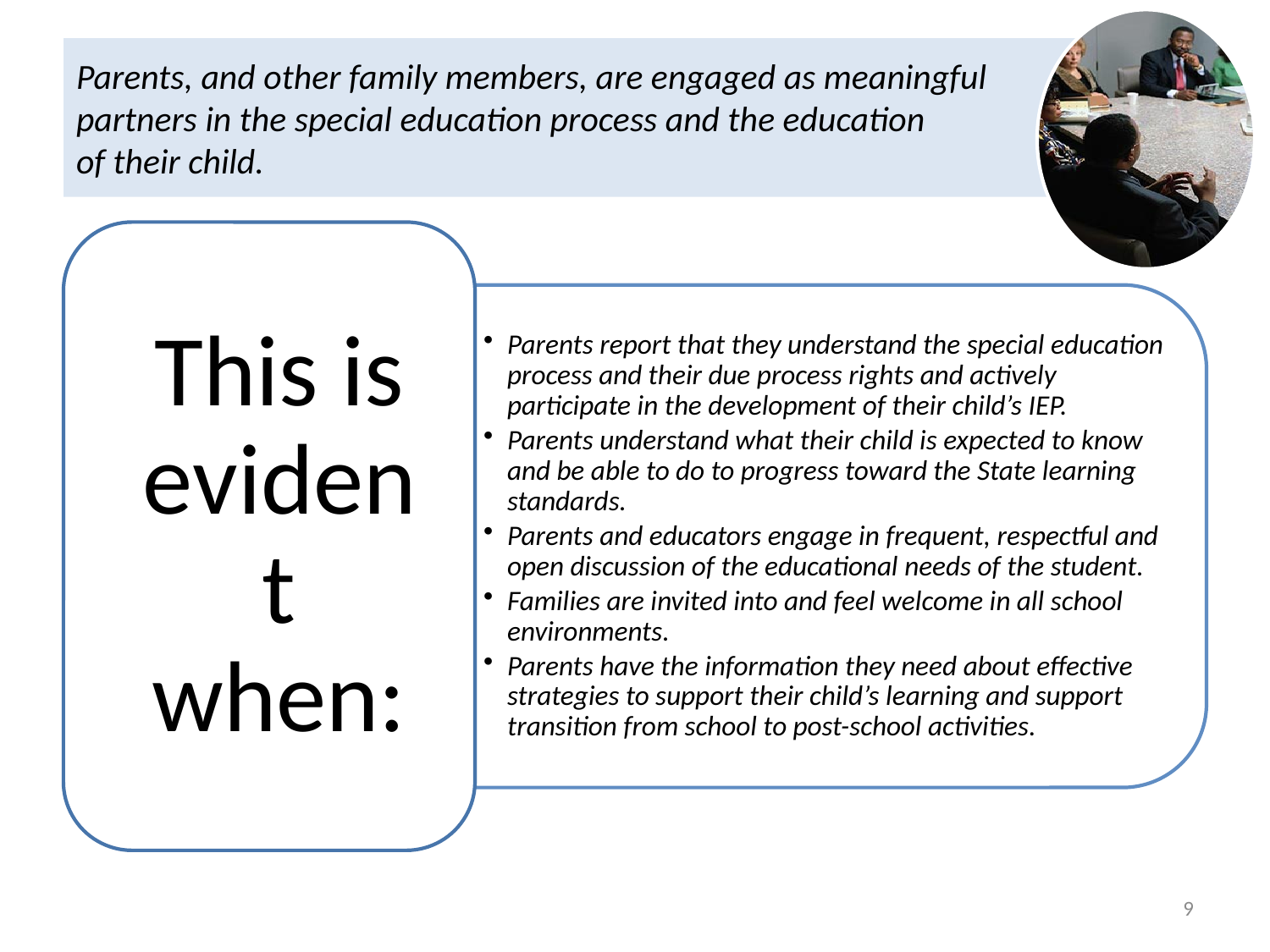

# Parents, and other family members, are engaged as meaningful partners in the special education process and the education of their child.
Parents report that they understand the special education process and their due process rights and actively participate in the development of their child’s IEP.
Parents understand what their child is expected to know and be able to do to progress toward the State learning standards.
Parents and educators engage in frequent, respectful and open discussion of the educational needs of the student.
Families are invited into and feel welcome in all school environments.
Parents have the information they need about effective strategies to support their child’s learning and support transition from school to post-school activities.
This is evident when:
9